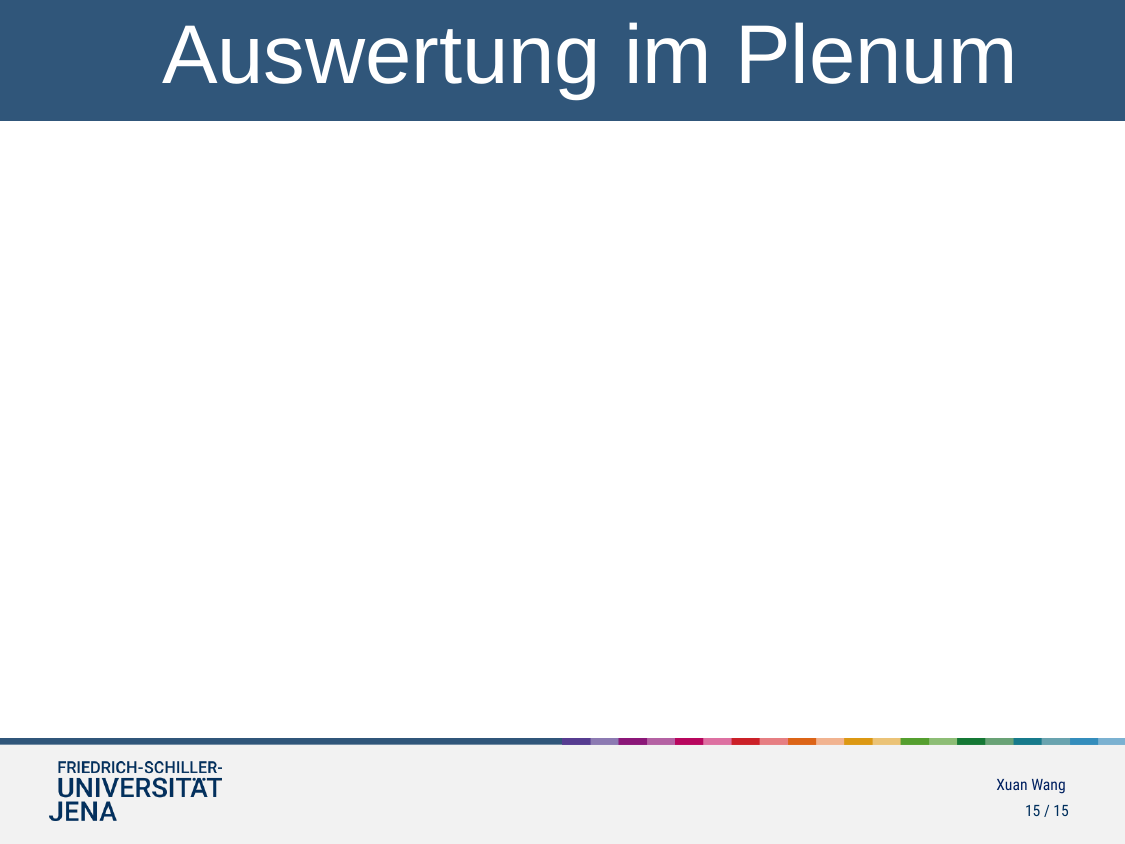

Auswertung im Plenum

Was sind deine Lieblingsaktivitäten im Urlaub ?